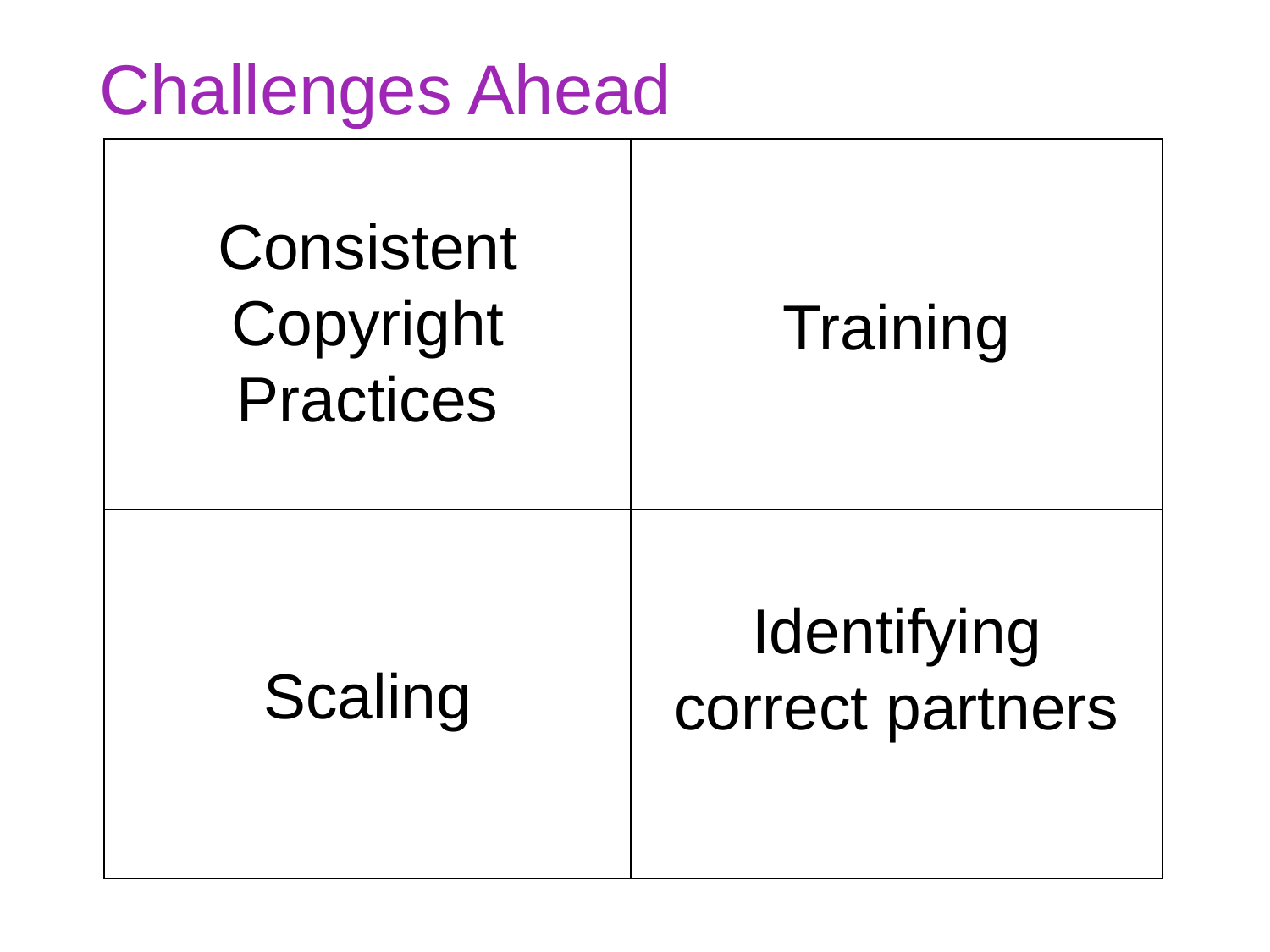

# Challenges Ahead

Training
Consistent Copyright Practices

Identifying correct partners
Scaling